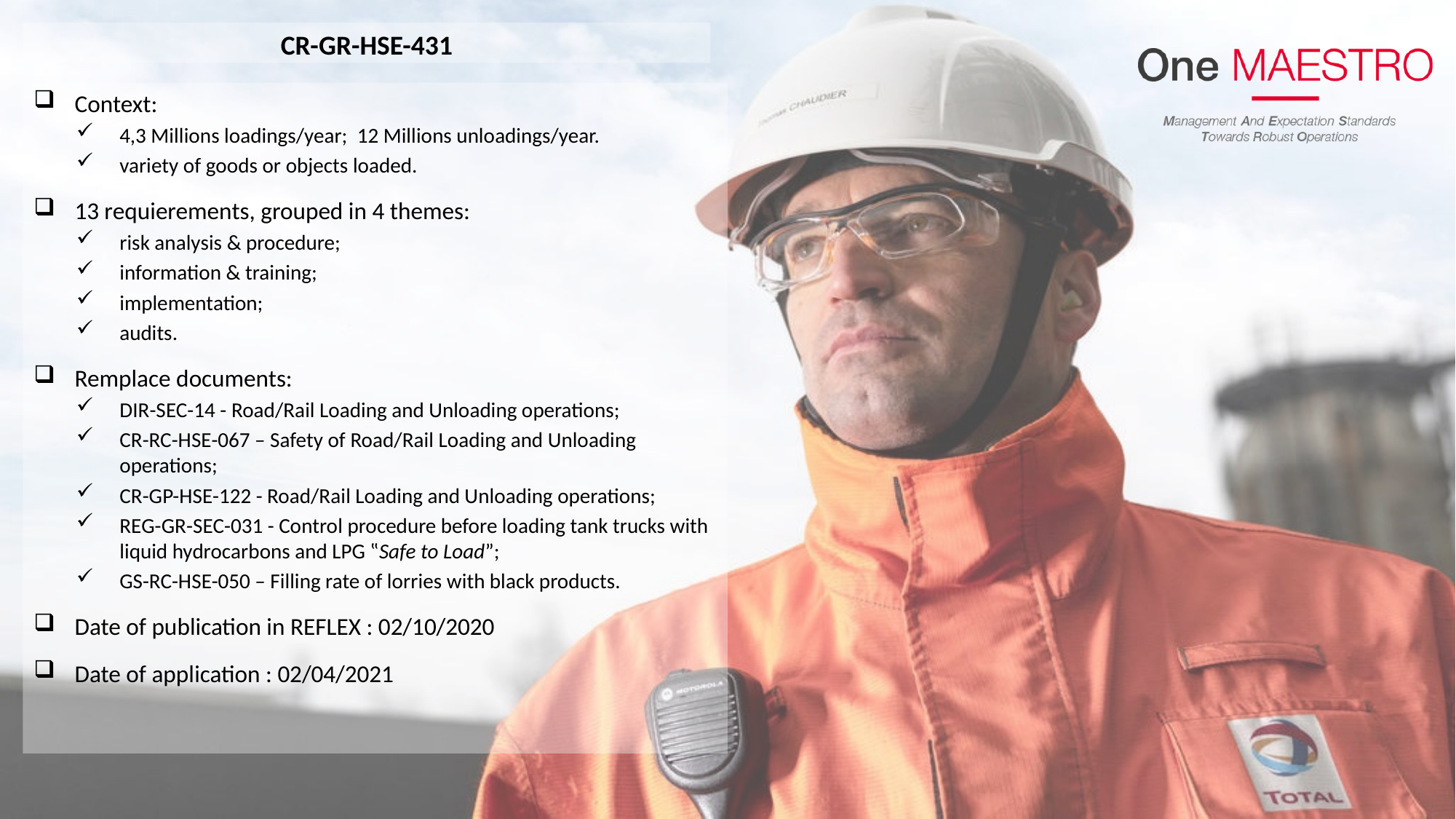

CR-GR-HSE-431
Context:
4,3 Millions loadings/year;  12 Millions unloadings/year.
variety of goods or objects loaded.
13 requierements, grouped in 4 themes:
risk analysis & procedure;
information & training;
implementation;
audits.
Remplace documents:
DIR-SEC-14 - Road/Rail Loading and Unloading operations;
CR-RC-HSE-067 – Safety of Road/Rail Loading and Unloading operations;
CR-GP-HSE-122 - Road/Rail Loading and Unloading operations;
REG-GR-SEC-031 - Control procedure before loading tank trucks with liquid hydrocarbons and LPG ‟Safe to Load”;
GS-RC-HSE-050 – Filling rate of lorries with black products.
Date of publication in REFLEX : 02/10/2020
Date of application : 02/04/2021